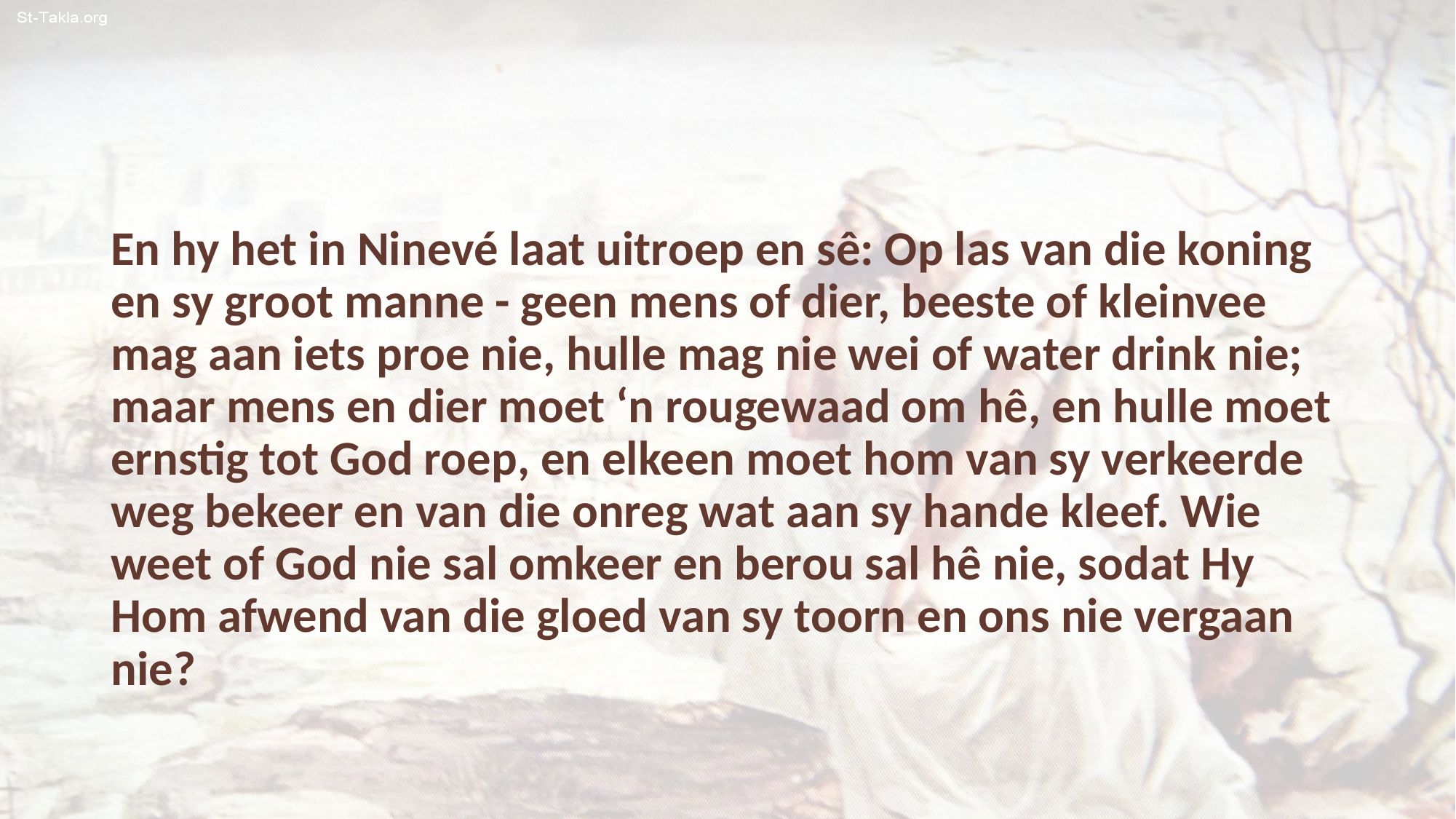

En hy het in Ninevé laat uitroep en sê: Op las van die koning en sy groot manne - geen mens of dier, beeste of kleinvee mag aan iets proe nie, hulle mag nie wei of water drink nie; maar mens en dier moet ‘n rougewaad om hê, en hulle moet ernstig tot God roep, en elkeen moet hom van sy verkeerde weg bekeer en van die onreg wat aan sy hande kleef. Wie weet of God nie sal omkeer en berou sal hê nie, sodat Hy Hom afwend van die gloed van sy toorn en ons nie vergaan nie?